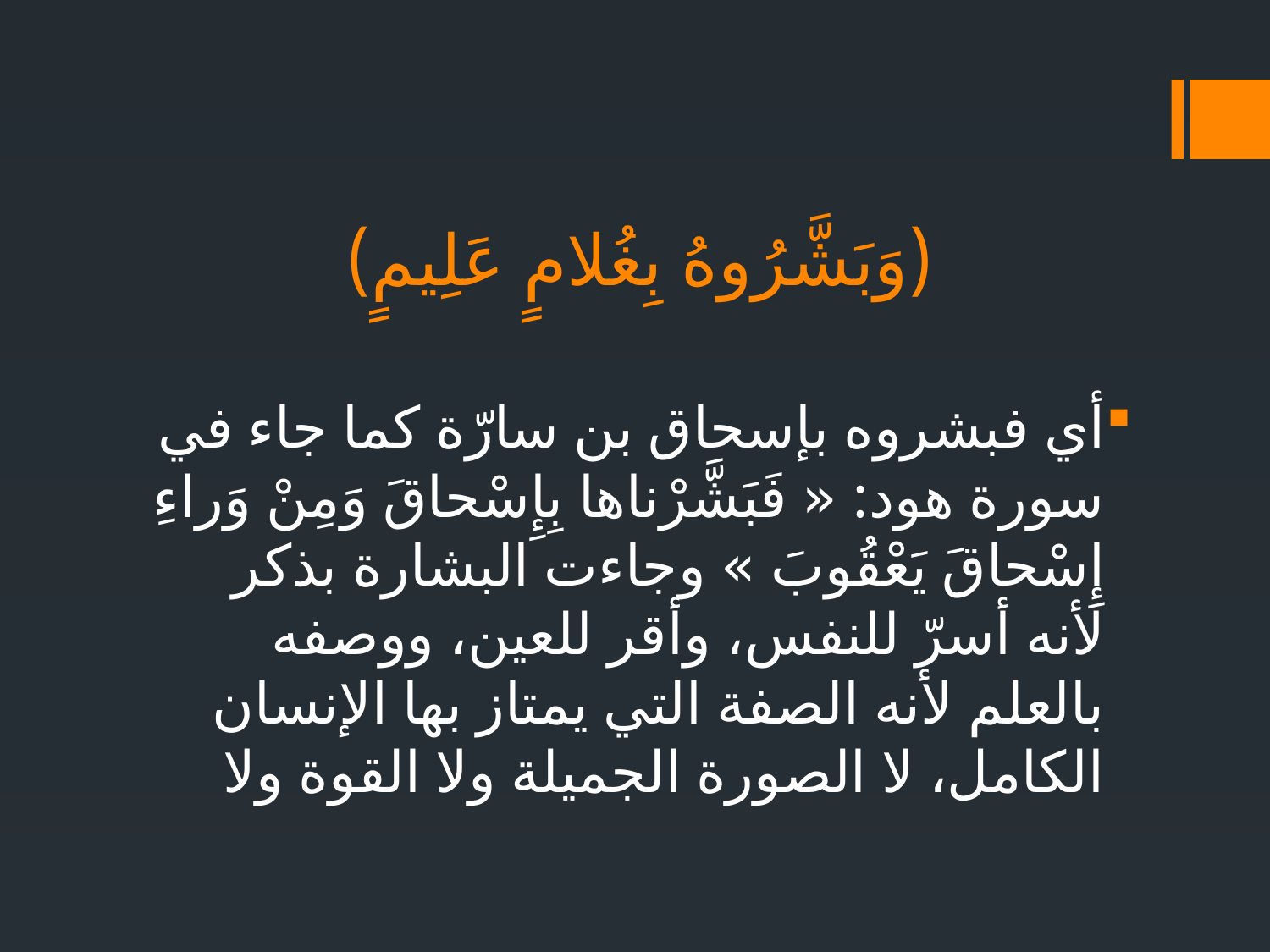

# (وَبَشَّرُوهُ بِغُلامٍ عَلِيمٍ)
أي فبشروه بإسحاق بن سارّة كما جاء في سورة هود: « فَبَشَّرْناها بِإِسْحاقَ وَمِنْ وَراءِ إِسْحاقَ يَعْقُوبَ » وجاءت البشارة بذكر لأنه أسرّ للنفس، وأقر للعين، ووصفه بالعلم لأنه الصفة التي يمتاز بها الإنسان الكامل، لا الصورة الجميلة ولا القوة ولا